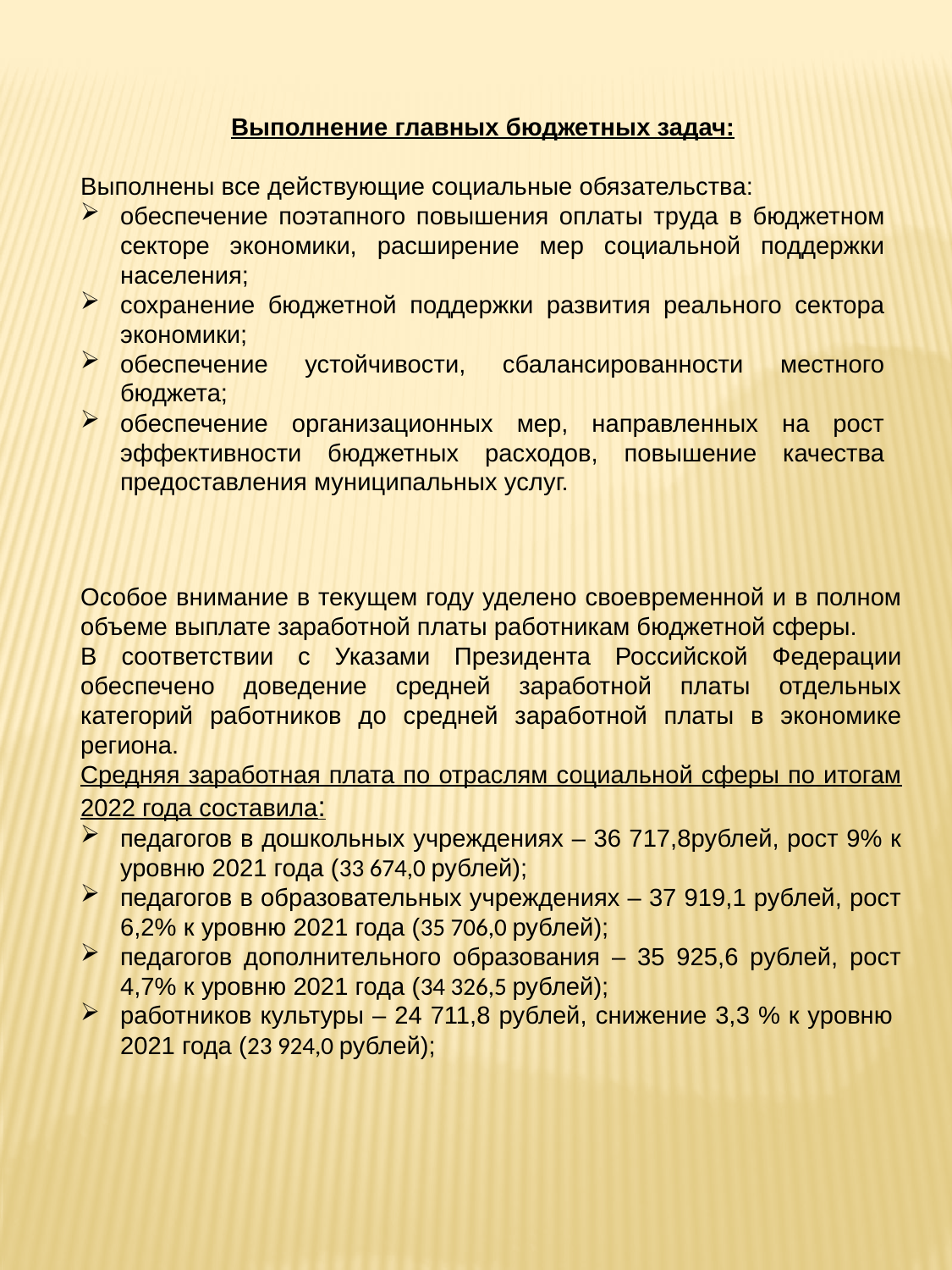

Выполнение главных бюджетных задач:

Выполнены все действующие социальные обязательства:
обеспечение поэтапного повышения оплаты труда в бюджетном секторе экономики, расширение мер социальной поддержки населения;
сохранение бюджетной поддержки развития реального сектора экономики;
обеспечение устойчивости, сбалансированности местного бюджета;
обеспечение организационных мер, направленных на рост эффективности бюджетных расходов, повышение качества предоставления муниципальных услуг.
Особое внимание в текущем году уделено своевременной и в полном объеме выплате заработной платы работникам бюджетной сферы.
В соответствии с Указами Президента Российской Федерации обеспечено доведение средней заработной платы отдельных категорий работников до средней заработной платы в экономике региона.
Средняя заработная плата по отраслям социальной сферы по итогам 2022 года составила:
педагогов в дошкольных учреждениях – 36 717,8рублей, рост 9% к уровню 2021 года (33 674,0 рублей);
педагогов в образовательных учреждениях – 37 919,1 рублей, рост 6,2% к уровню 2021 года (35 706,0 рублей);
педагогов дополнительного образования – 35 925,6 рублей, рост 4,7% к уровню 2021 года (34 326,5 рублей);
работников культуры – 24 711,8 рублей, снижение 3,3 % к уровню
2021 года (23 924,0 рублей);